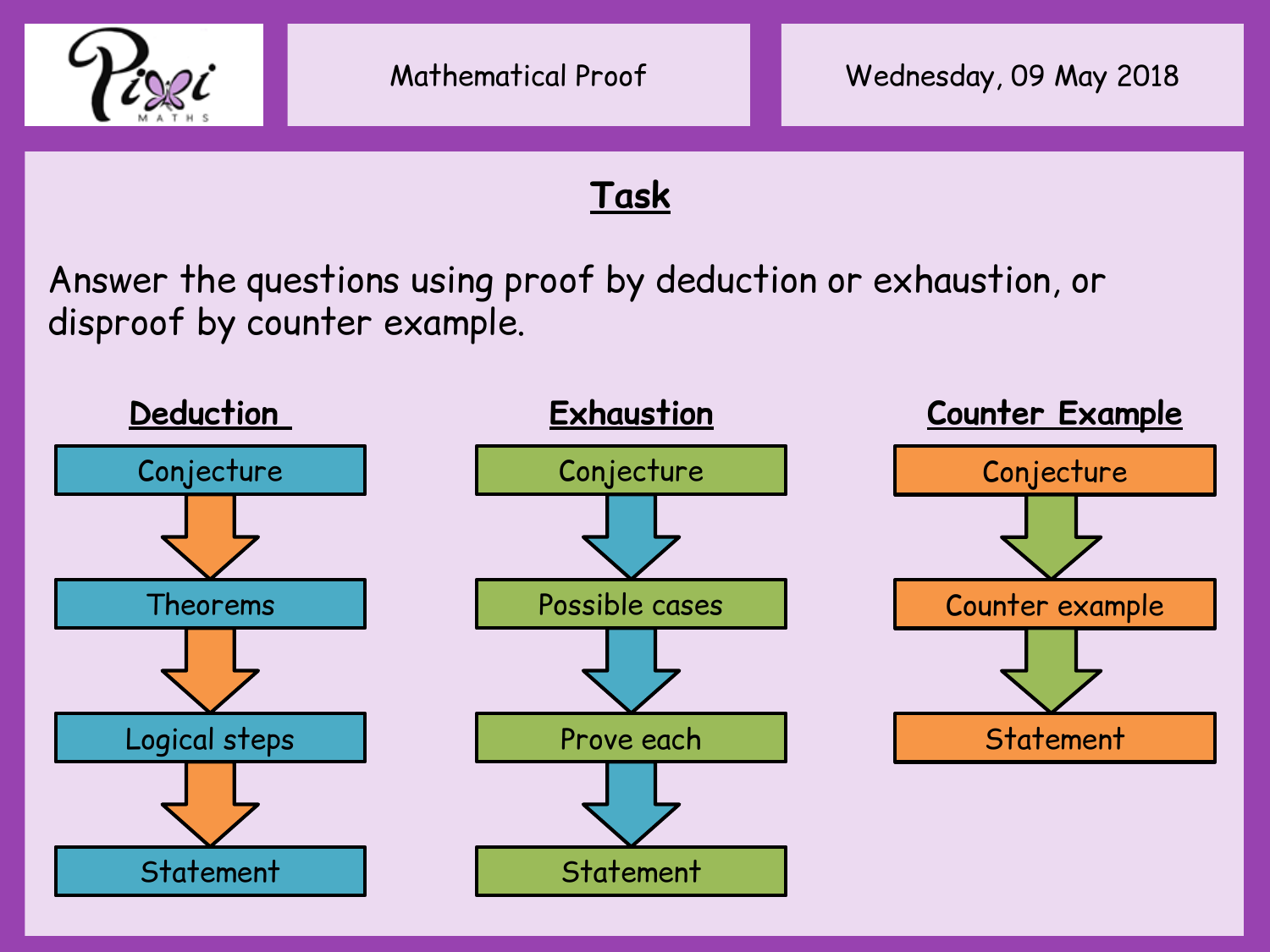

Task

Answer the questions using proof by deduction or exhaustion, or disproof by counter example.
Deduction
Exhaustion
Counter Example
Conjecture

Theorems

Logical steps

Statement
Conjecture

Possible cases

Prove each

Statement
Conjecture

Counter example

Statement